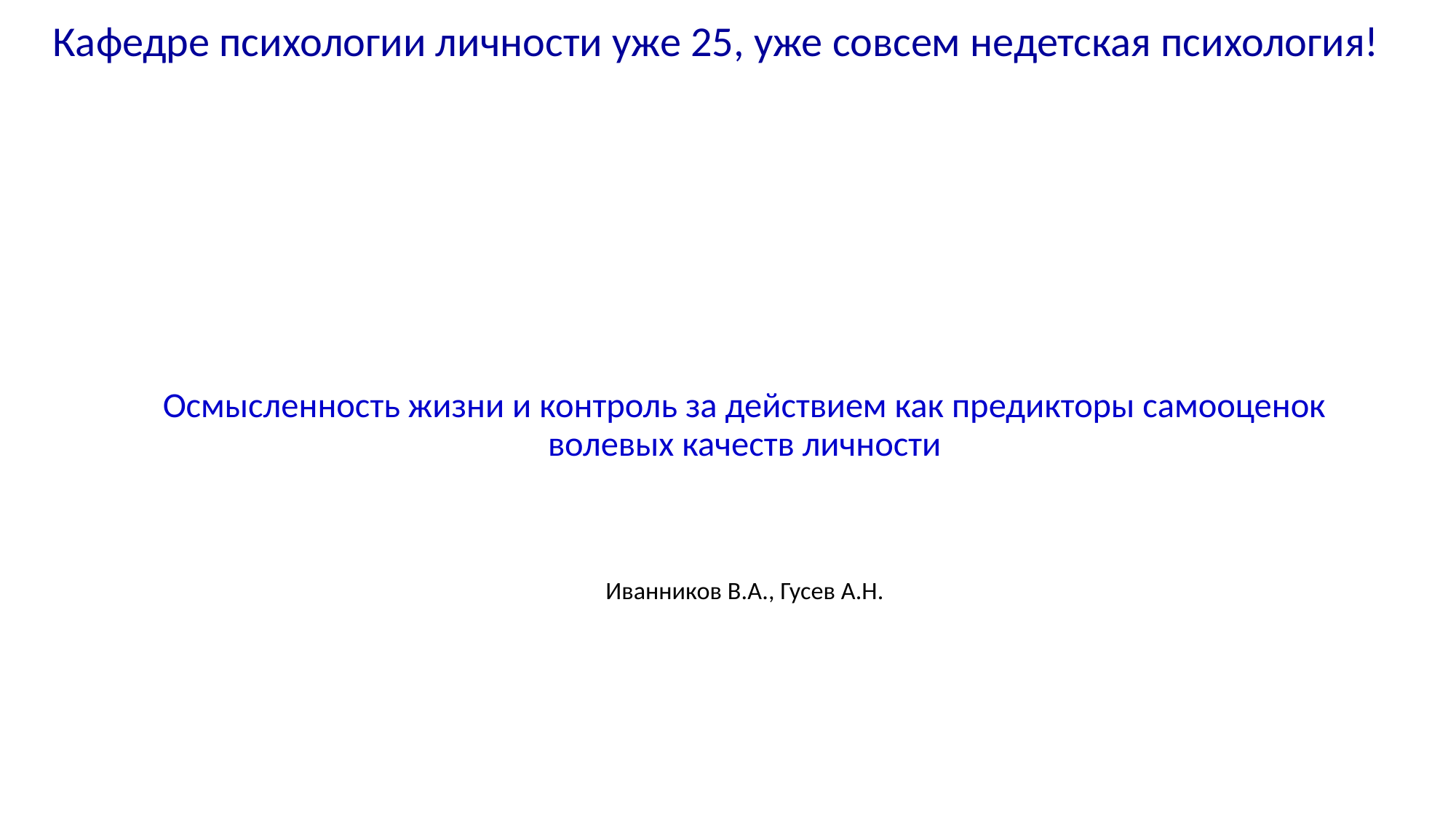

Кафедре психологии личности уже 25, уже совсем недетская психология!

# Осмысленность жизни и контроль за действием как предикторы самооценок волевых качеств личности Иванников В.А., Гусев А.Н.